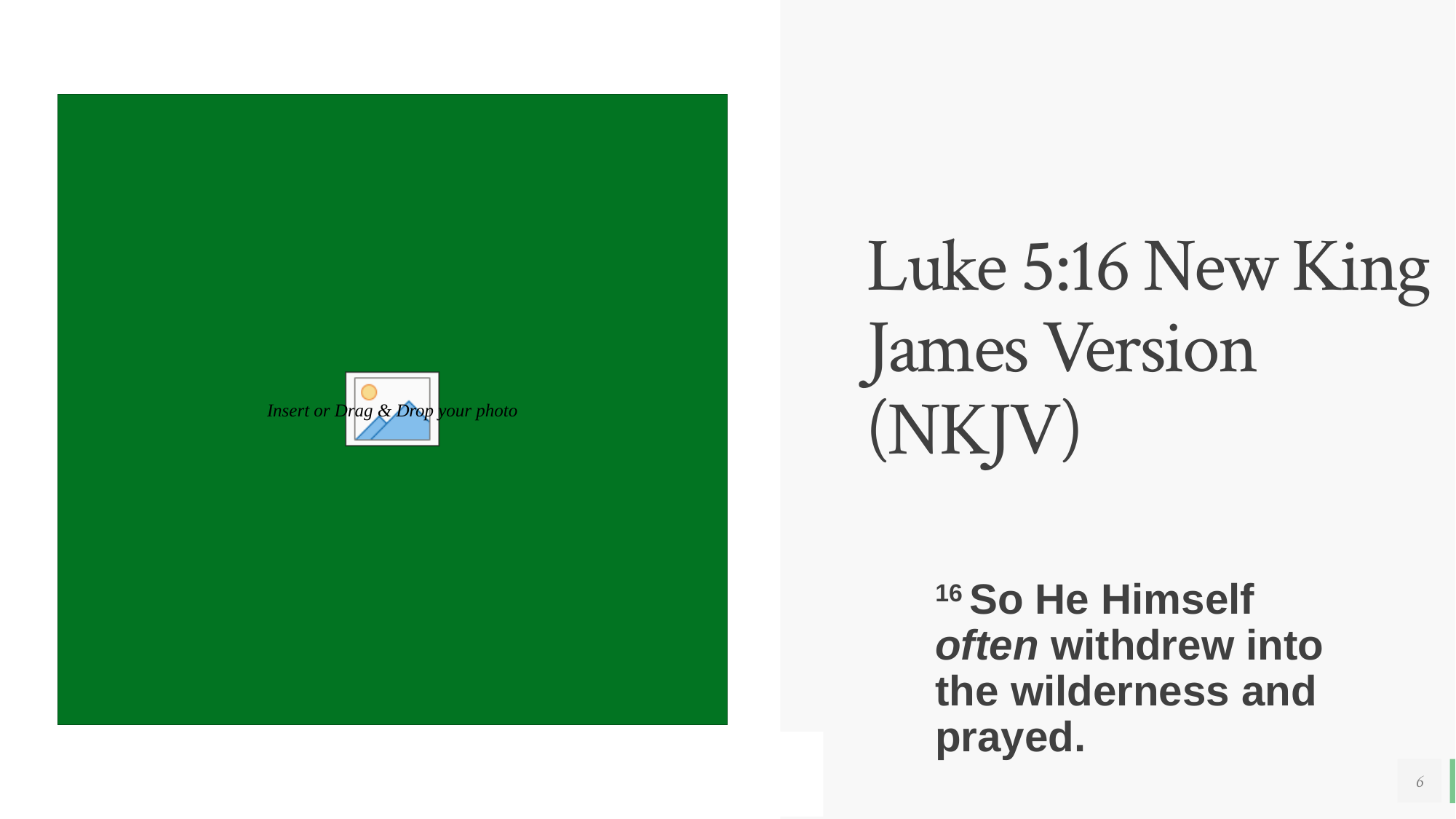

# Luke 5:16 New King James Version (NKJV)

16 So He Himself often withdrew into the wilderness and prayed.

6